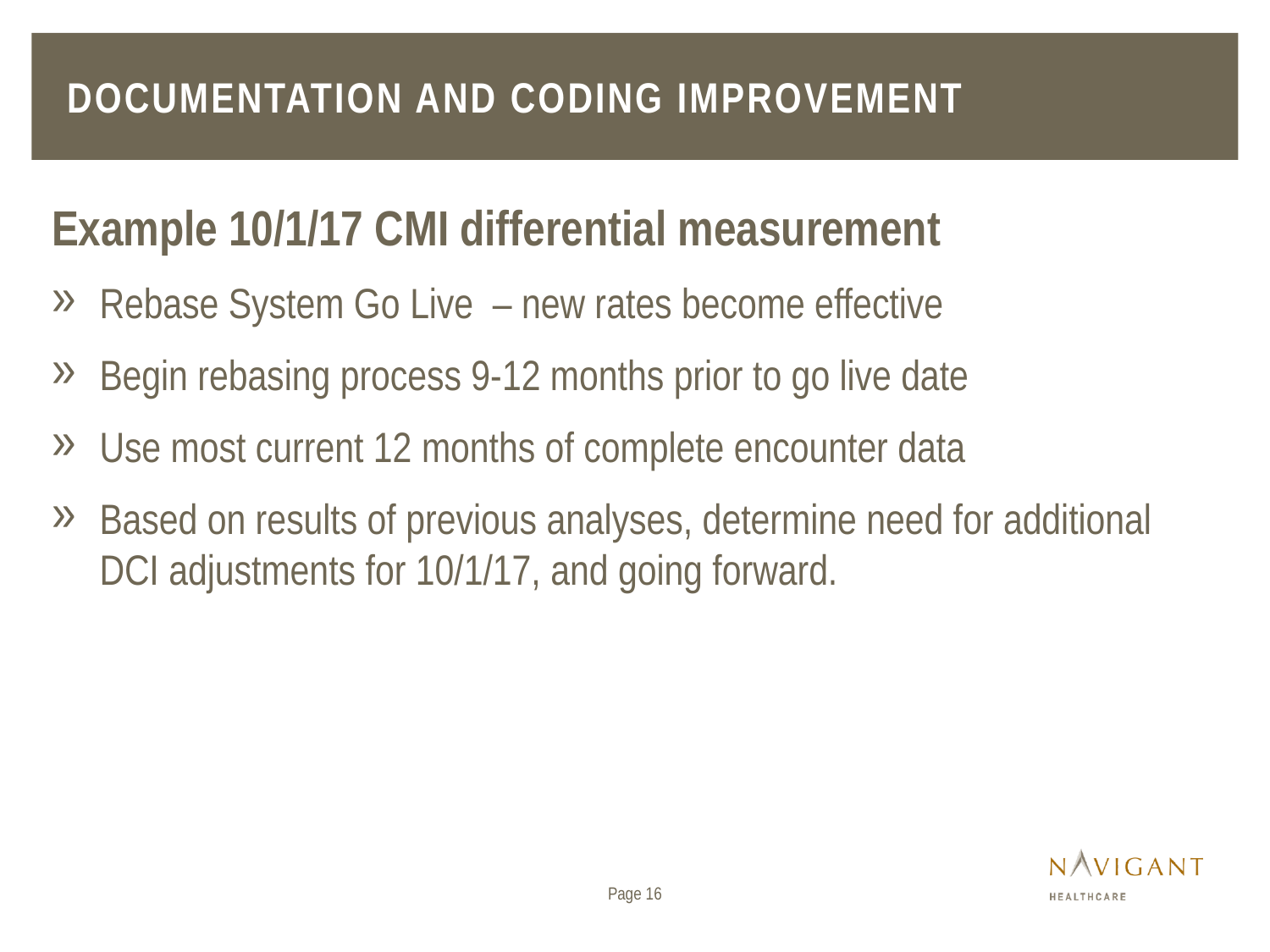

# Documentation and coding improvement
Example 10/1/17 CMI differential measurement
Rebase System Go Live  – new rates become effective
Begin rebasing process 9-12 months prior to go live date
Use most current 12 months of complete encounter data
Based on results of previous analyses, determine need for additional DCI adjustments for 10/1/17, and going forward.

Page 16